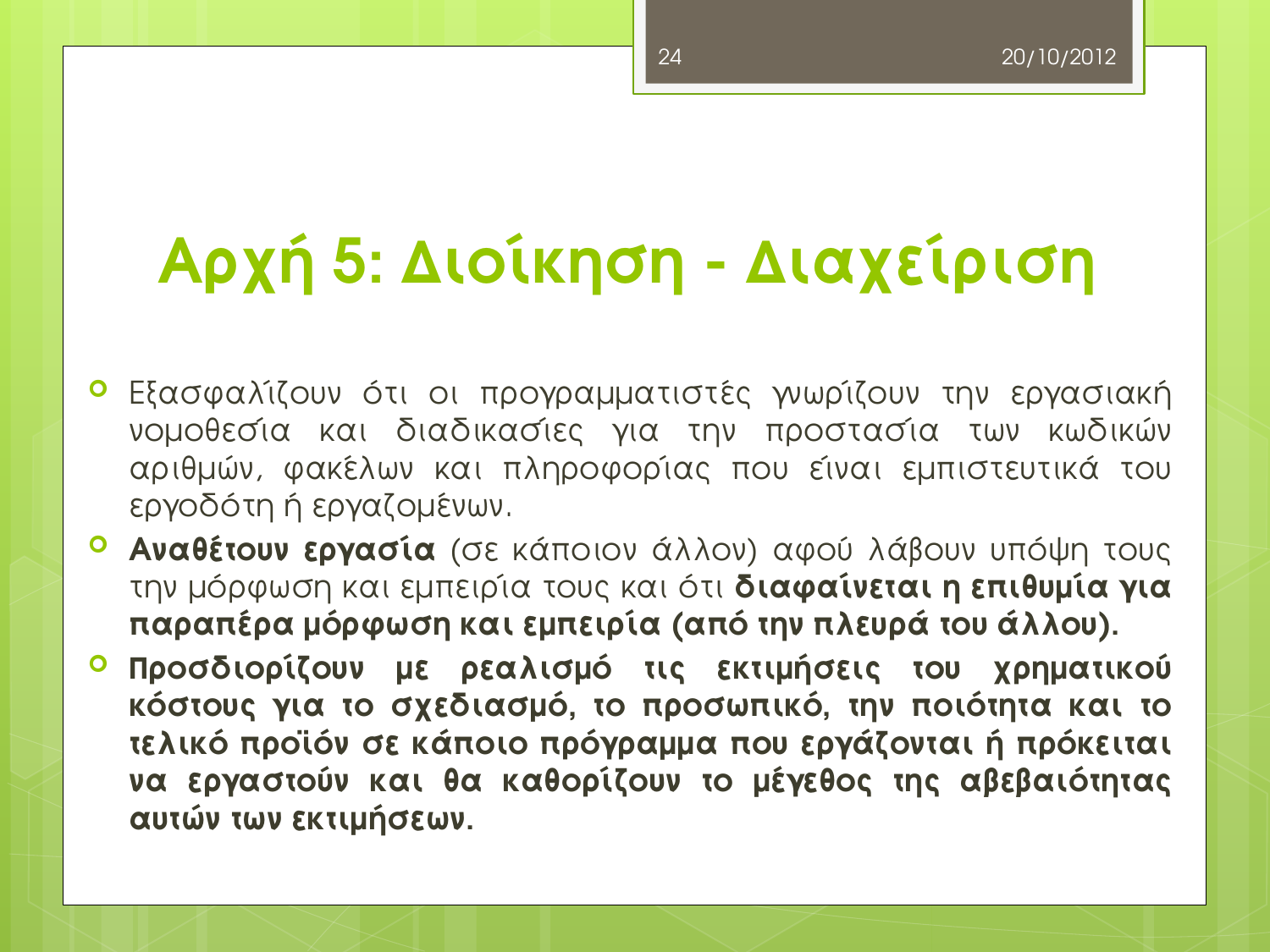

24
20/10/2012
# Αρχή 5: Διοίκηση - Διαχείριση

Εξασφαλίζουν ότι οι προγραμματιστές γνωρίζουν την εργασιακή νομοθεσία και διαδικασίες για την προστασία των κωδικών αριθμών, φακέλων και πληροφορίας που είναι εμπιστευτικά του εργοδότη ή εργαζομένων.
Αναθέτουν εργασία (σε κάποιον άλλον) αφού λάβουν υπόψη τους την μόρφωση και εμπειρία τους και ότι διαφαίνεται η επιθυμία για παραπέρα μόρφωση και εμπειρία (από την πλευρά του άλλου).
Προσδιορίζουν με ρεαλισμό τις εκτιμήσεις του χρηματικού κόστους για το σχεδιασμό, το προσωπικό, την ποιότητα και το τελικό προϊόν σε κάποιο πρόγραμμα που εργάζονται ή πρόκειται να εργαστούν και θα καθορίζουν το μέγεθος της αβεβαιότητας αυτών των εκτιμήσεων.